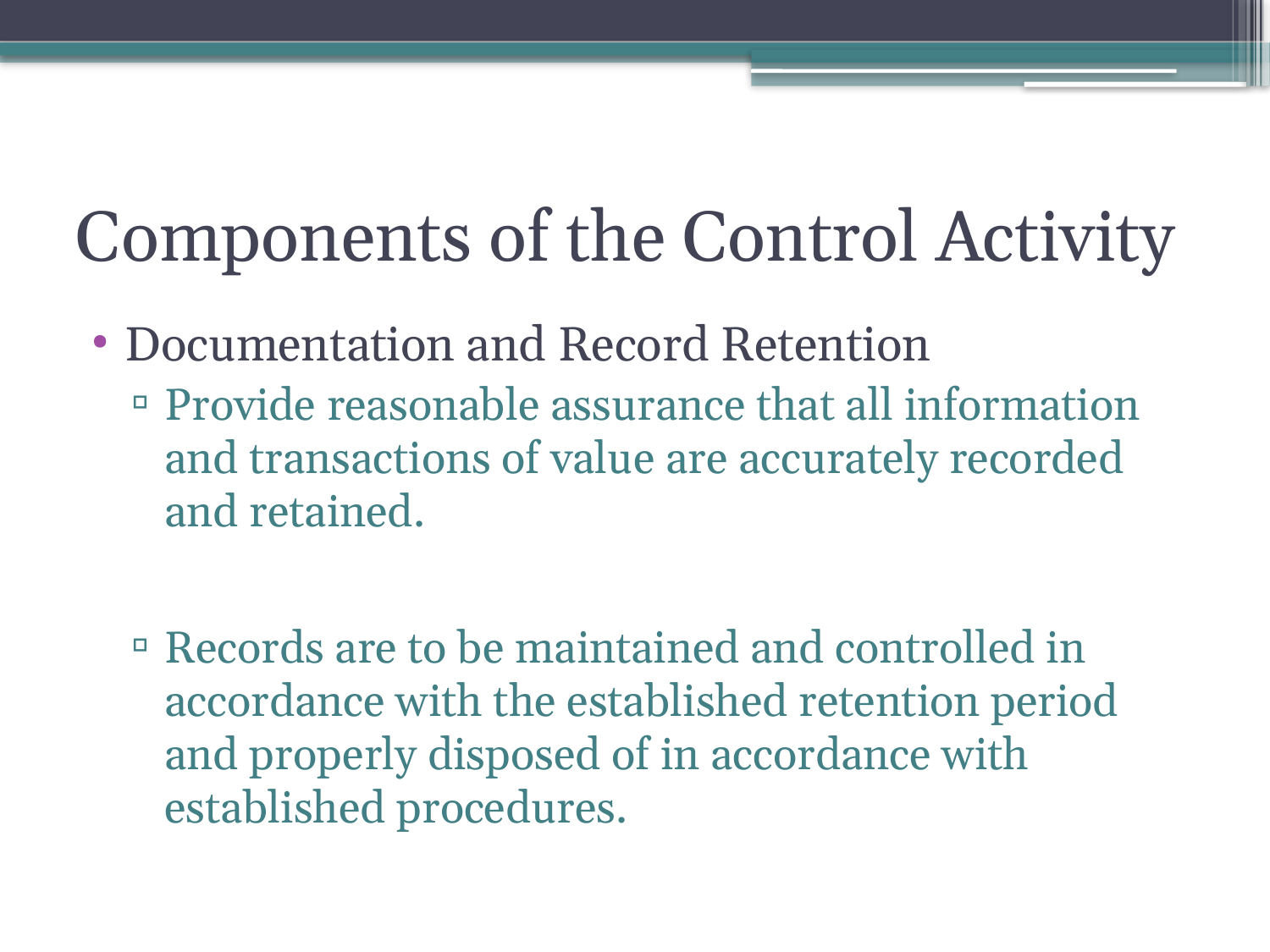

# Components of the Control Activity
Documentation and Record Retention
Provide reasonable assurance that all information and transactions of value are accurately recorded and retained.

Records are to be maintained and controlled in accordance with the established retention period and properly disposed of in accordance with established procedures.